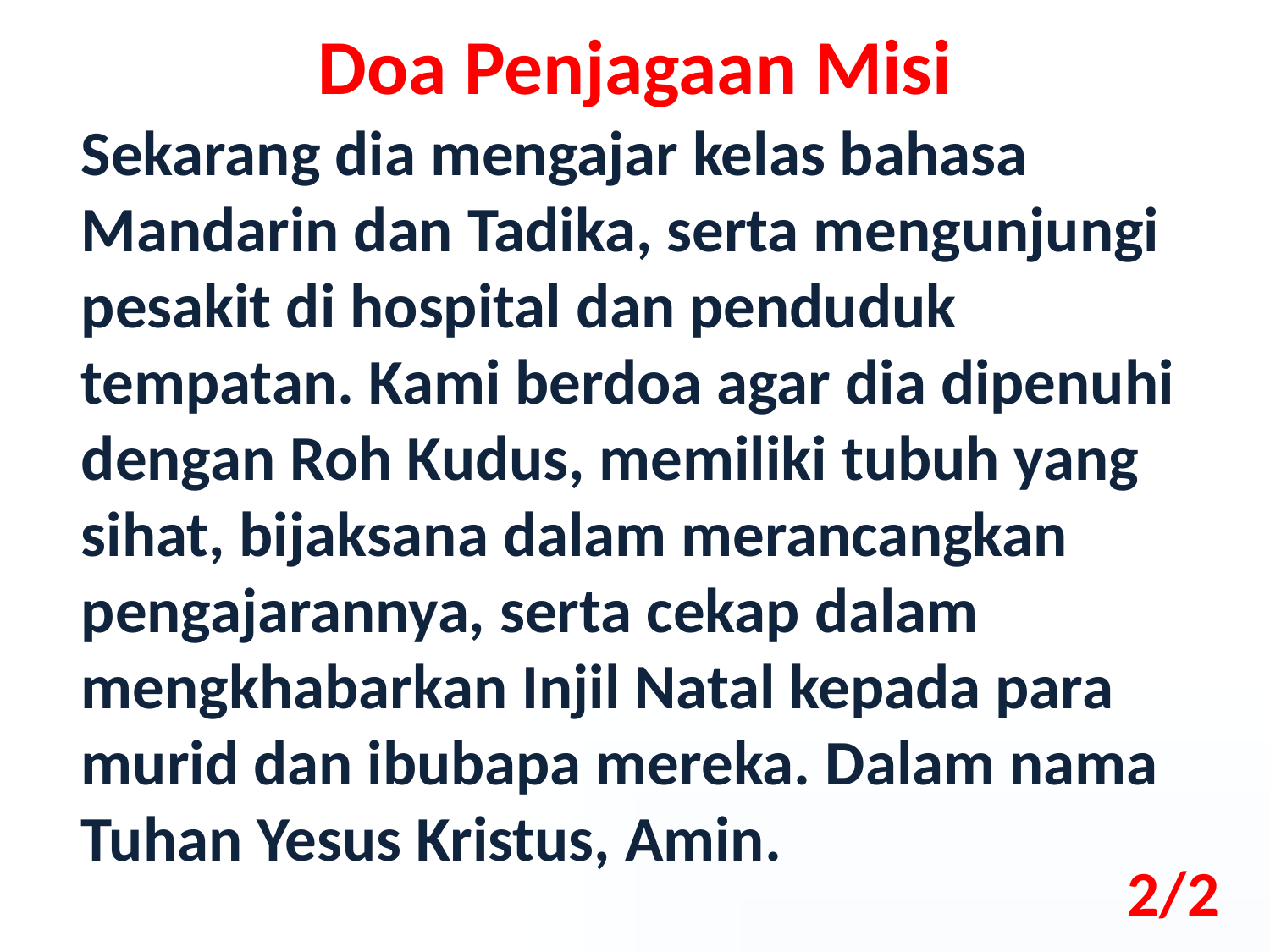

Doa Penjagaan Misi
Sekarang dia mengajar kelas bahasa Mandarin dan Tadika, serta mengunjungi pesakit di hospital dan penduduk tempatan. Kami berdoa agar dia dipenuhi dengan Roh Kudus, memiliki tubuh yang sihat, bijaksana dalam merancangkan pengajarannya, serta cekap dalam mengkhabarkan Injil Natal kepada para murid dan ibubapa mereka. Dalam nama Tuhan Yesus Kristus, Amin.
2/2